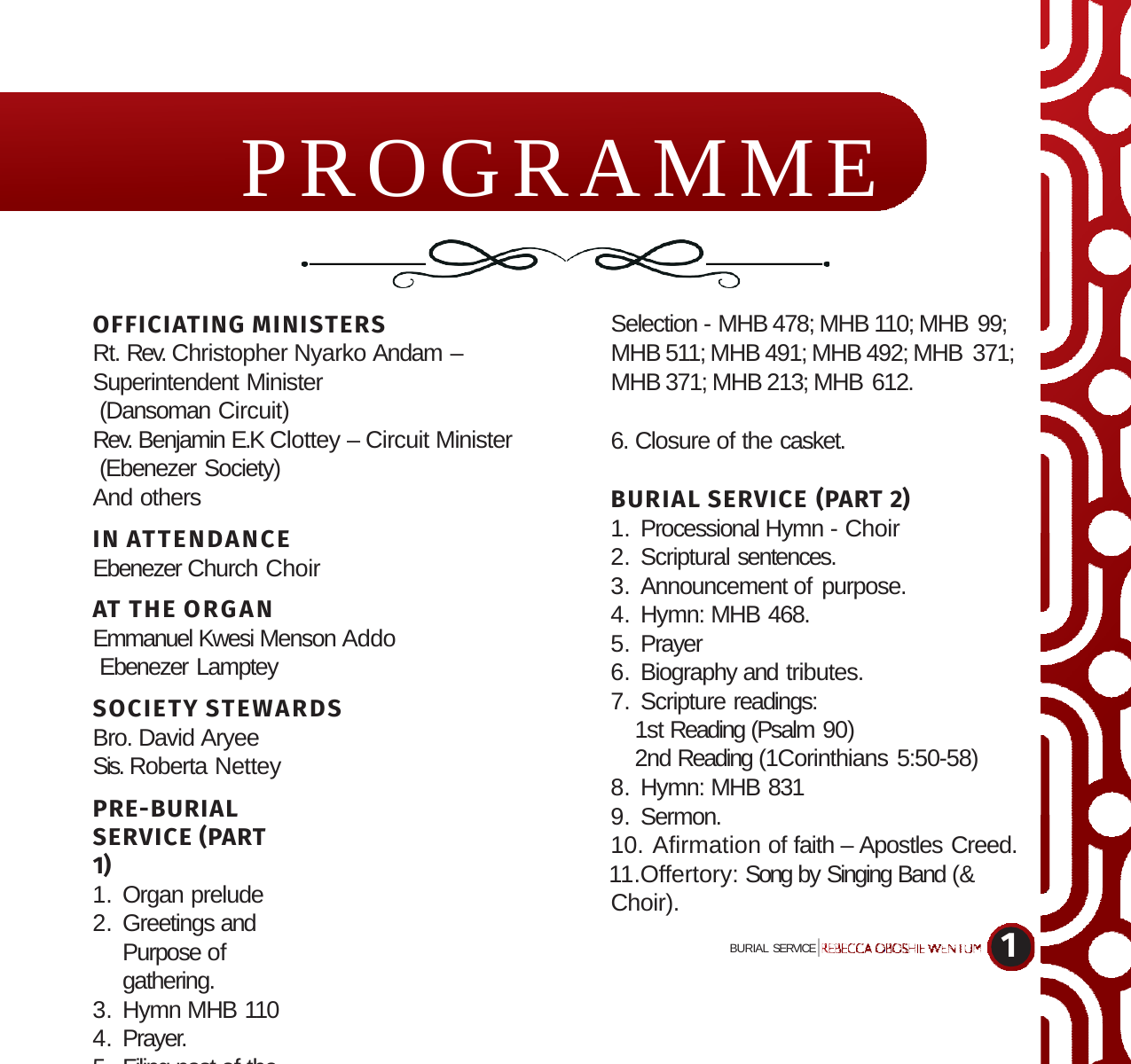

# PROGRAMME

Selection - MHB 478; MHB 110; MHB 99;
MHB 511; MHB 491; MHB 492; MHB 371;
MHB 371; MHB 213; MHB 612.

6. Closure of the casket.

BURIAL SERVICE (PART 2)
Processional Hymn - Choir
Scriptural sentences.
Announcement of purpose.
Hymn: MHB 468.
Prayer
Biography and tributes.
Scripture readings:
1st Reading (Psalm 90)
2nd Reading (1Corinthians 5:50-58)
Hymn: MHB 831
Sermon.
Afirmation of faith – Apostles Creed.
Offertory: Song by Singing Band (&  Choir).
OFFICIATING MINISTERS
Rt. Rev. Christopher Nyarko Andam –
Superintendent Minister  (Dansoman Circuit)
Rev. Benjamin E.K Clottey – Circuit Minister  (Ebenezer Society)
And others
IN ATTENDANCE
Ebenezer Church Choir
AT THE ORGAN
Emmanuel Kwesi Menson Addo  Ebenezer Lamptey
SOCIETY STEWARDS
Bro. David Aryee  Sis. Roberta Nettey
PRE-BURIAL SERVICE (PART 1)
Organ prelude
Greetings and Purpose of gathering.
Hymn MHB 110
Prayer.
Filing past of the body: Hymns
1

BURIAL SERVICE